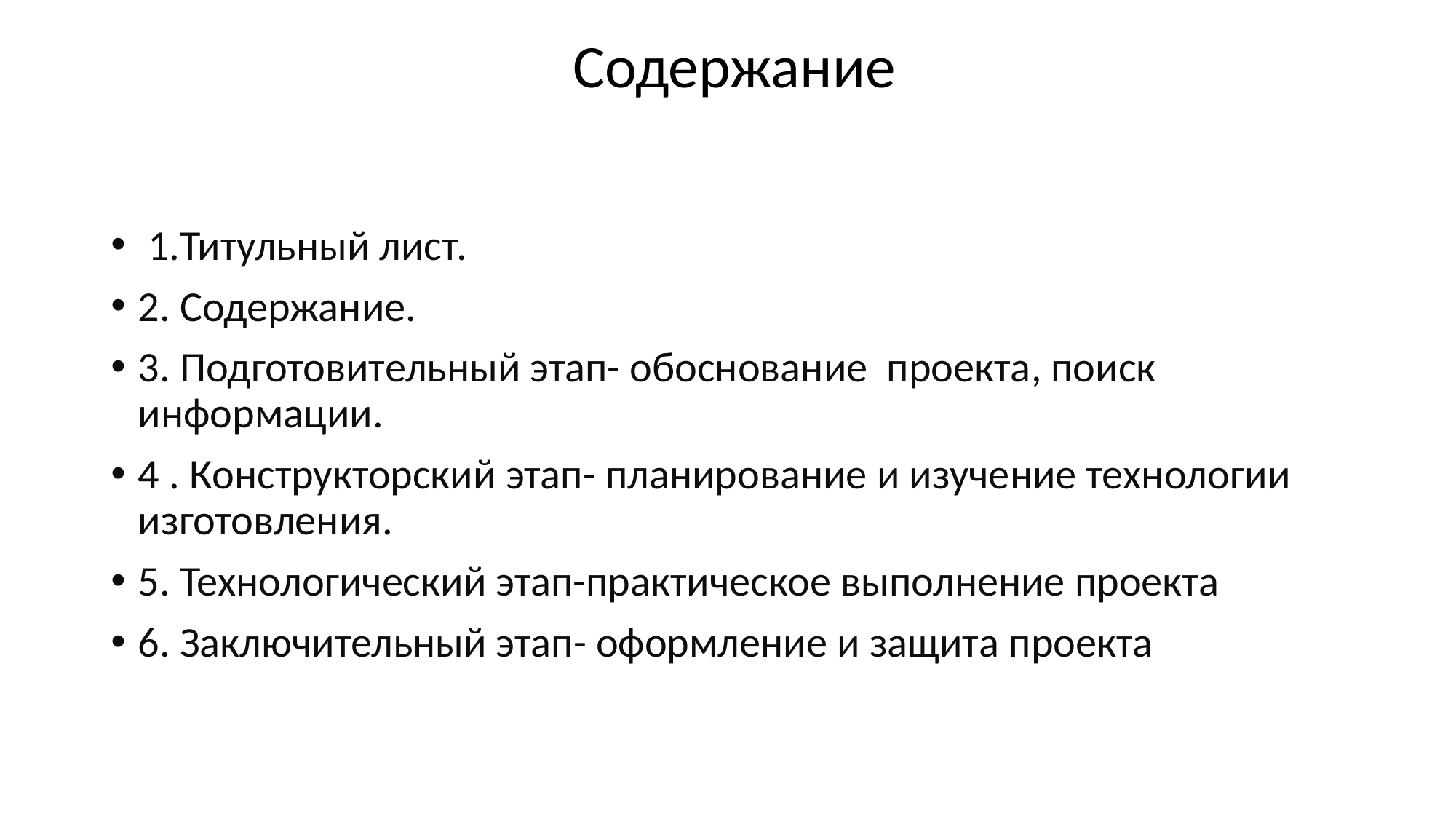

# Содержание
 1.Титульный лист.
2. Содержание.
3. Подготовительный этап- обоснование  проекта, поиск информации.
4 . Конструкторский этап- планирование и изучение технологии  изготовления.
5. Технологический этап-практическое выполнение проекта
6. Заключительный этап- оформление и защита проекта